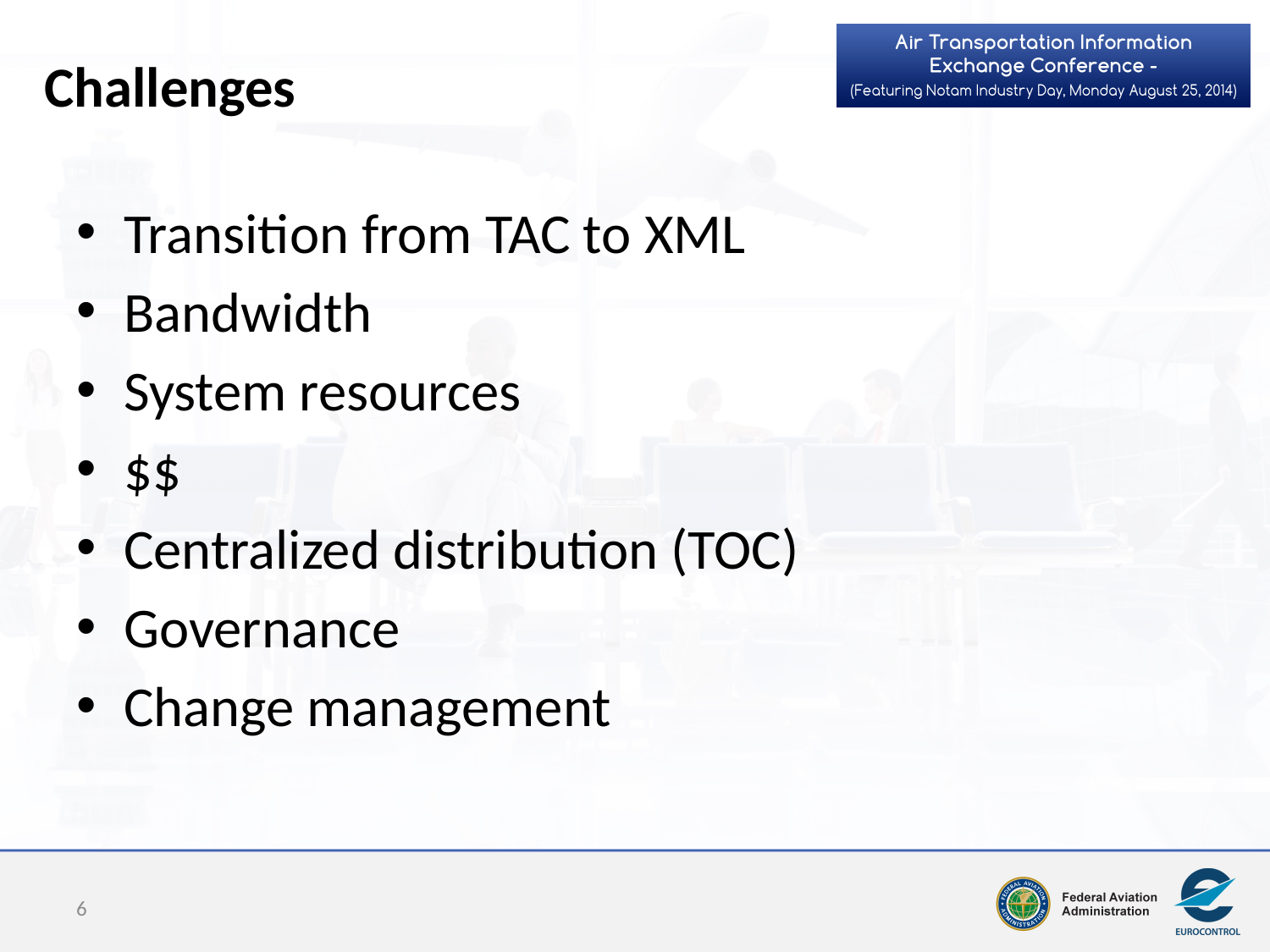

# Challenges
Transition from TAC to XML
Bandwidth
System resources
$$
Centralized distribution (TOC)
Governance
Change management
6